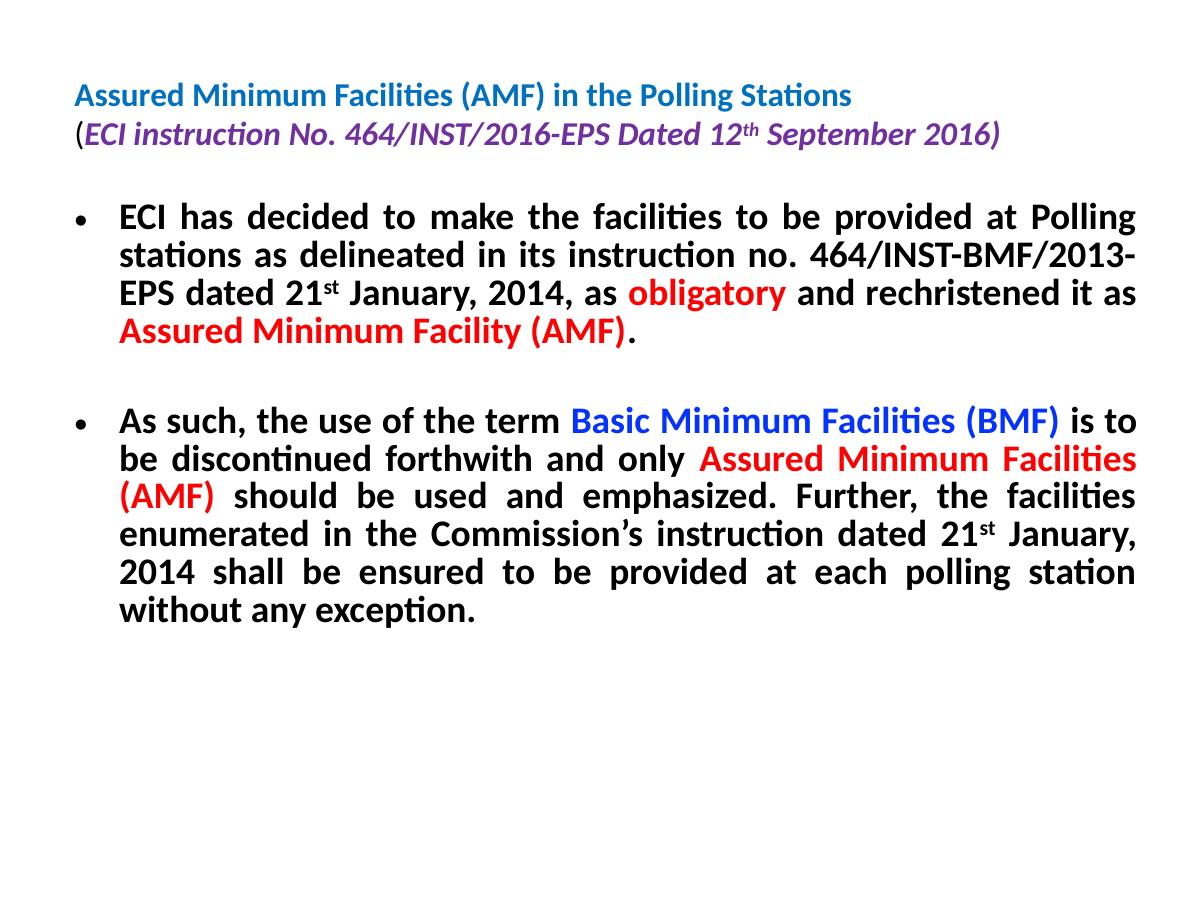

Assured Minimum Facilities (AMF) in the Polling Stations
(ECI instruction No. 464/INST/2016-EPS Dated 12th September 2016)

ECI has decided to make the facilities to be provided at Polling stations as delineated in its instruction no. 464/INST-BMF/2013-EPS dated 21st January, 2014, as obligatory and rechristened it as Assured Minimum Facility (AMF).

As such, the use of the term Basic Minimum Facilities (BMF) is to be discontinued forthwith and only Assured Minimum Facilities (AMF) should be used and emphasized. Further, the facilities enumerated in the Commission’s instruction dated 21st January, 2014 shall be ensured to be provided at each polling station without any exception.